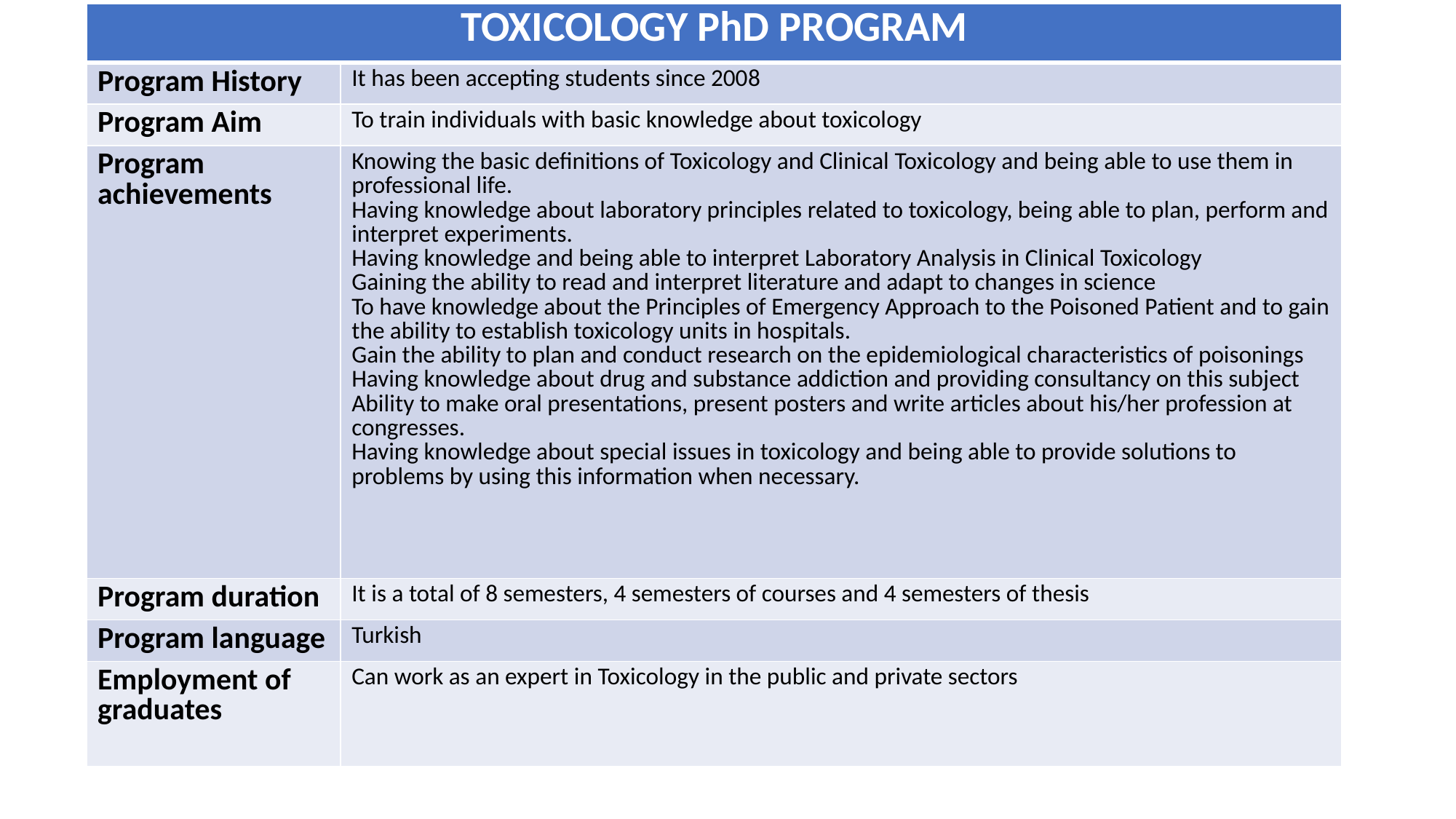

| TOXICOLOGY PhD PROGRAM |  |
| --- | --- |
| Program History | It has been accepting students since 2008 |
| Program Aim | To train individuals with basic knowledge about toxicology |
| Program achievements | Knowing the basic definitions of Toxicology and Clinical Toxicology and being able to use them in professional life. Having knowledge about laboratory principles related to toxicology, being able to plan, perform and interpret experiments. Having knowledge and being able to interpret Laboratory Analysis in Clinical Toxicology Gaining the ability to read and interpret literature and adapt to changes in science To have knowledge about the Principles of Emergency Approach to the Poisoned Patient and to gain the ability to establish toxicology units in hospitals. Gain the ability to plan and conduct research on the epidemiological characteristics of poisonings Having knowledge about drug and substance addiction and providing consultancy on this subject Ability to make oral presentations, present posters and write articles about his/her profession at congresses. Having knowledge about special issues in toxicology and being able to provide solutions to problems by using this information when necessary.​ |
| Program duration | It is a total of 8 semesters, 4 semesters of courses and 4 semesters of thesis |
| Program language | Turkish |
| Employment of graduates | Can work as an expert in Toxicology in the public and private sectors |